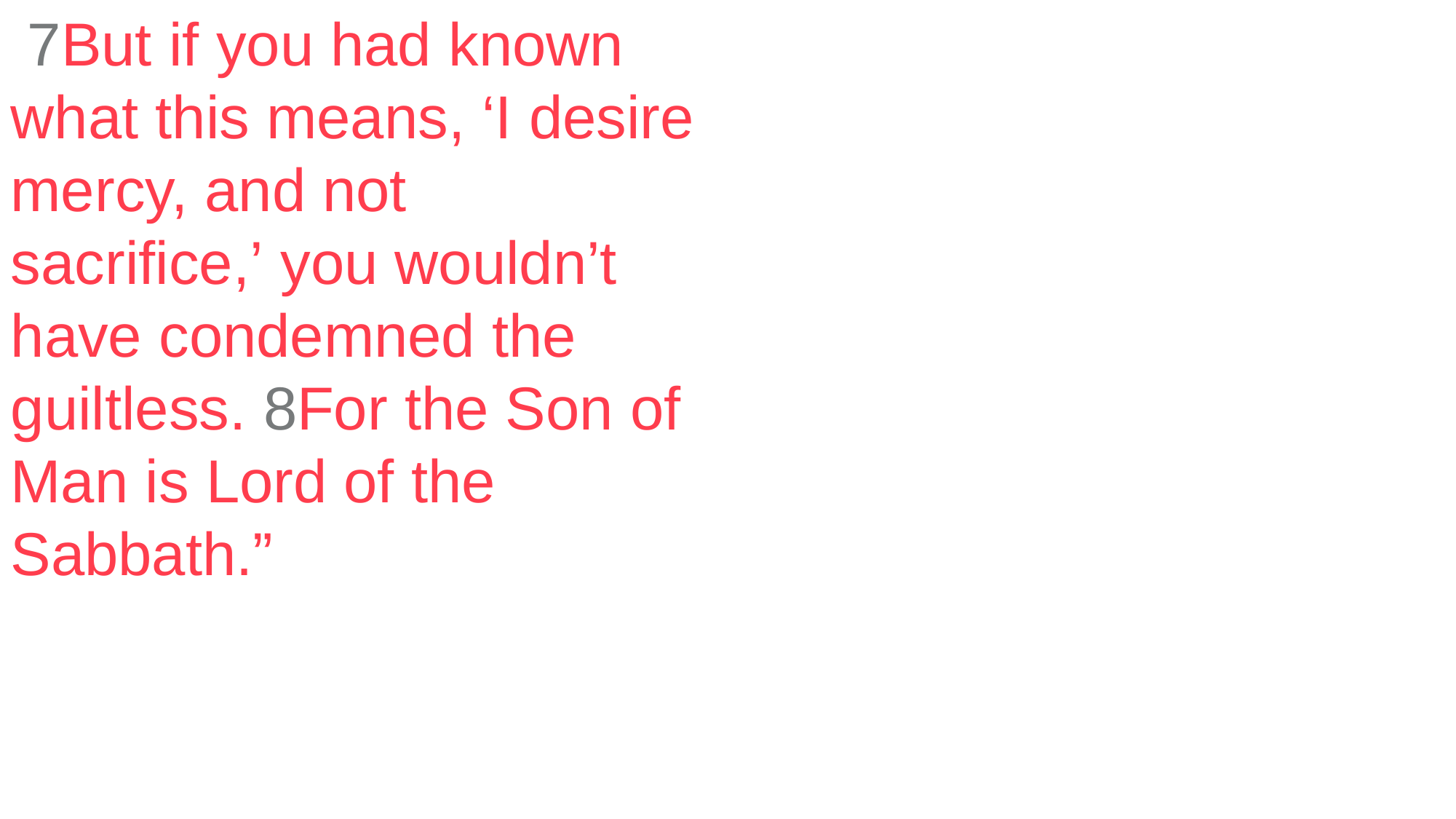

7But if you had known what this means, ‘I desire mercy, and not sacrifice,’ you wouldn’t have condemned the guiltless. 8For the Son of Man is Lord of the Sabbath.”